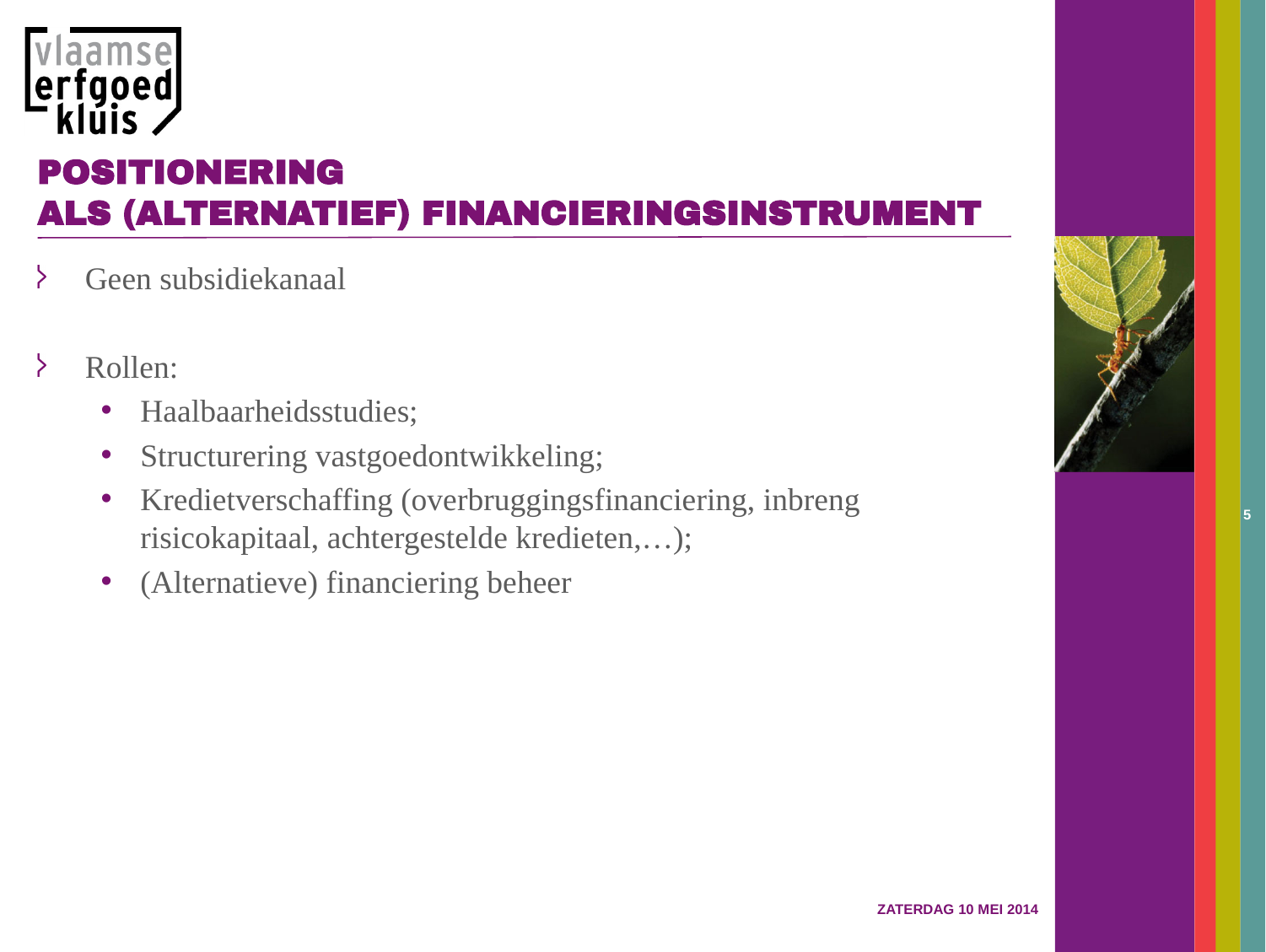

# Positionering als (alternatief) financieringsinstrument
Geen subsidiekanaal

Rollen:
Haalbaarheidsstudies;
Structurering vastgoedontwikkeling;
Kredietverschaffing (overbruggingsfinanciering, inbreng risicokapitaal, achtergestelde kredieten,…);
(Alternatieve) financiering beheer

5
zaterdag 10 mei 2014